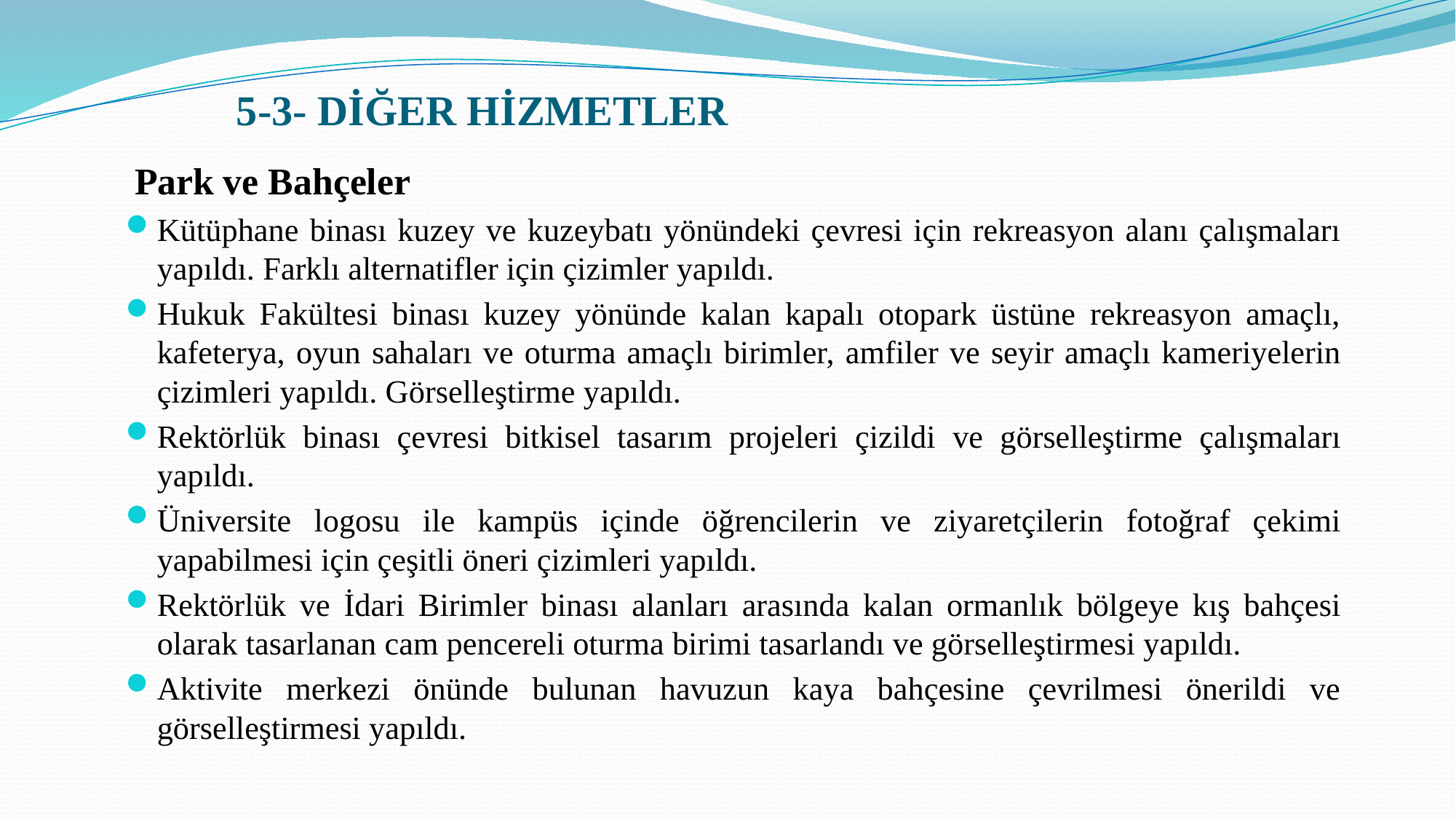

# 5-3- DİĞER HİZMETLER
 Park ve Bahçeler
Kütüphane binası kuzey ve kuzeybatı yönündeki çevresi için rekreasyon alanı çalışmaları yapıldı. Farklı alternatifler için çizimler yapıldı.
Hukuk Fakültesi binası kuzey yönünde kalan kapalı otopark üstüne rekreasyon amaçlı, kafeterya, oyun sahaları ve oturma amaçlı birimler, amfiler ve seyir amaçlı kameriyelerin çizimleri yapıldı. Görselleştirme yapıldı.
Rektörlük binası çevresi bitkisel tasarım projeleri çizildi ve görselleştirme çalışmaları yapıldı.
Üniversite logosu ile kampüs içinde öğrencilerin ve ziyaretçilerin fotoğraf çekimi yapabilmesi için çeşitli öneri çizimleri yapıldı.
Rektörlük ve İdari Birimler binası alanları arasında kalan ormanlık bölgeye kış bahçesi olarak tasarlanan cam pencereli oturma birimi tasarlandı ve görselleştirmesi yapıldı.
Aktivite merkezi önünde bulunan havuzun kaya bahçesine çevrilmesi önerildi ve görselleştirmesi yapıldı.